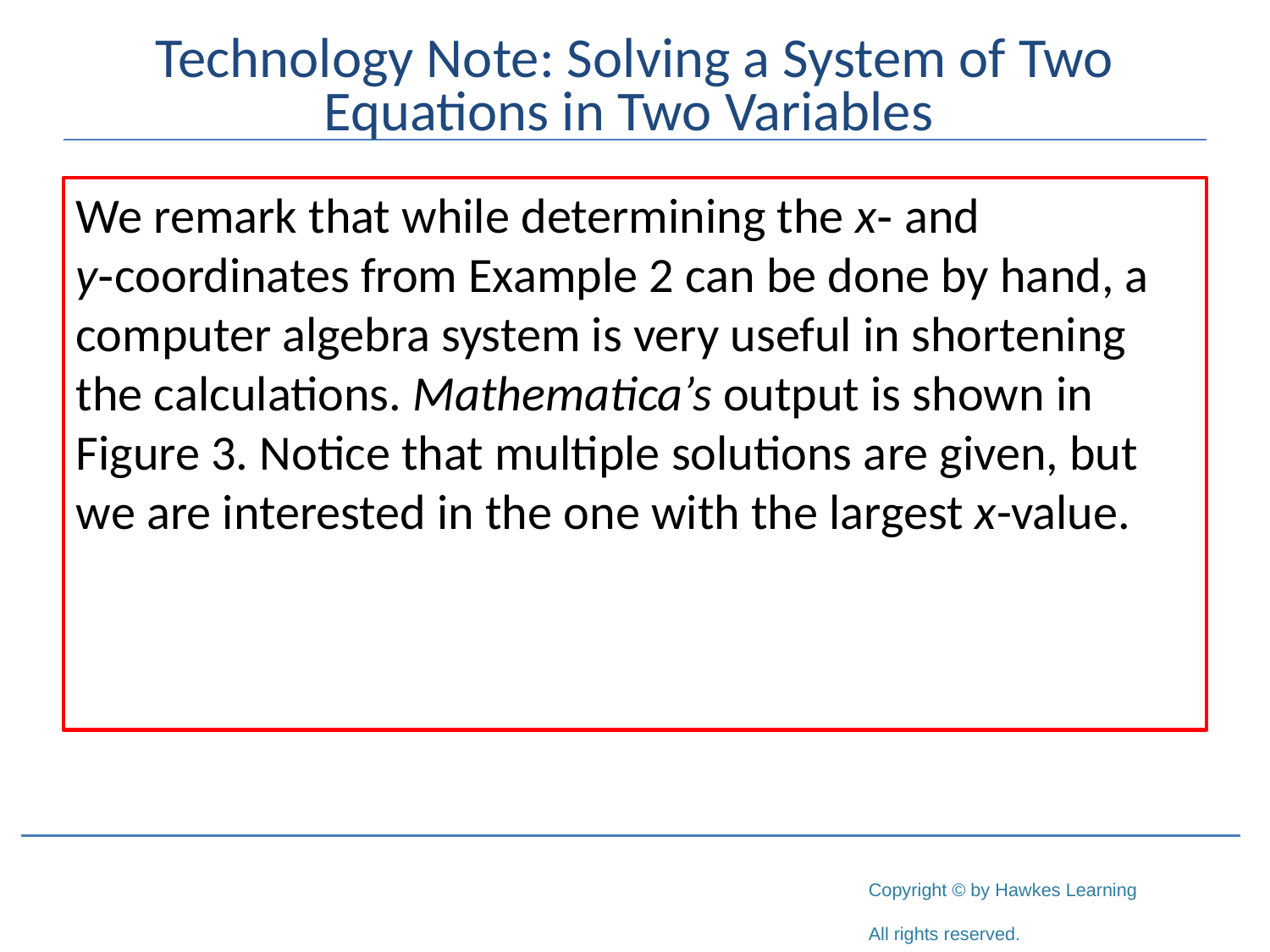

# Technology Note: Solving a System of Two Equations in Two Variables
We remark that while determining the x‑ and y‑coordinates from Example 2 can be done by hand, a computer algebra system is very useful in shortening the calculations. Mathematica’s output is shown in Figure 3. Notice that multiple solutions are given, but we are interested in the one with the largest x-value.